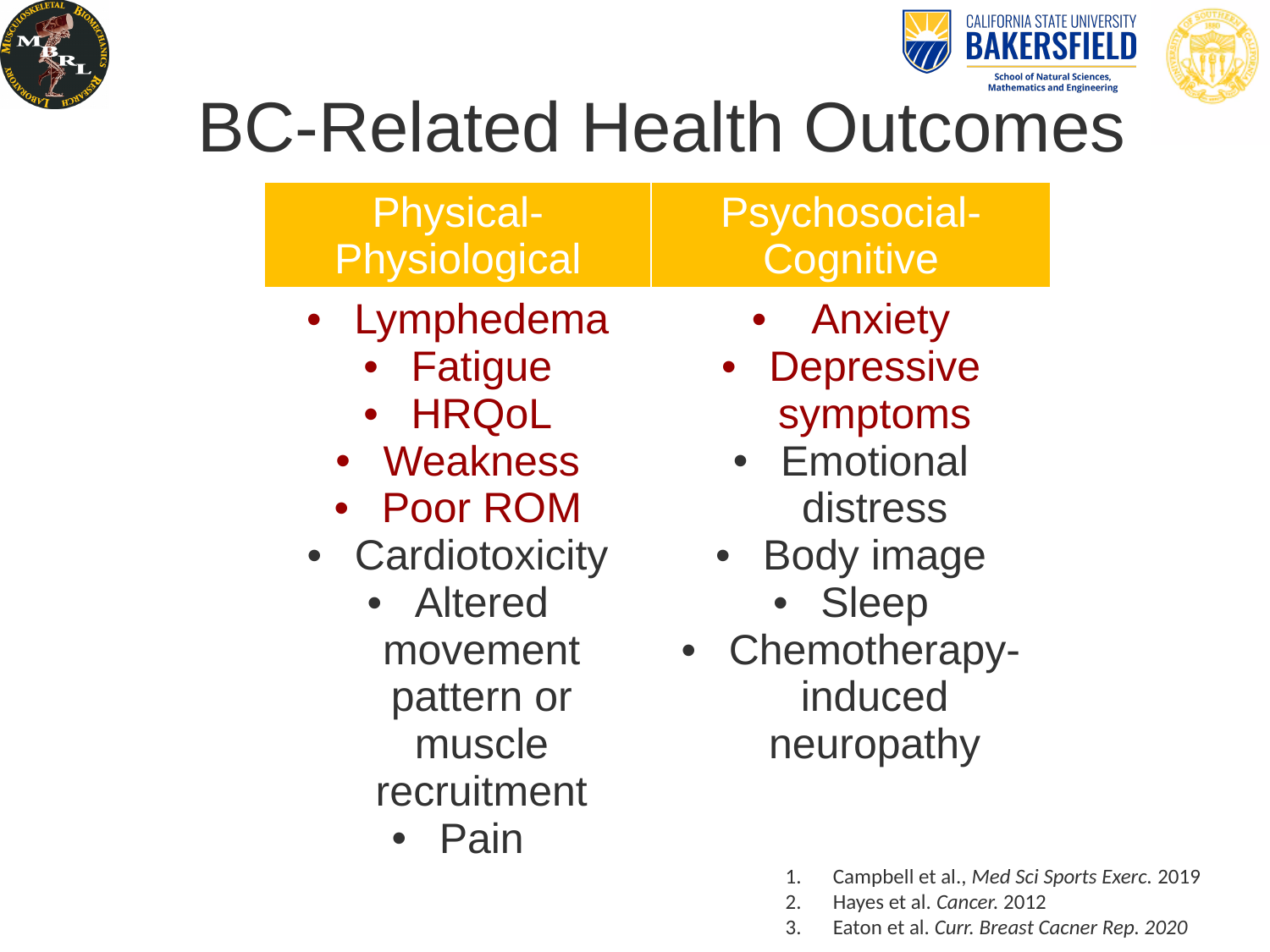

# BC-Related Health Outcomes
| Physical-Physiological | Psychosocial-Cognitive |
| --- | --- |
| Lymphedema Fatigue HRQoL Weakness Poor ROM Cardiotoxicity Altered movement pattern or muscle recruitment Pain | Anxiety Depressive symptoms Emotional distress Body image Sleep Chemotherapy-induced neuropathy |

Campbell et al., Med Sci Sports Exerc. 2019
Hayes et al. Cancer. 2012
Eaton et al. Curr. Breast Cacner Rep. 2020